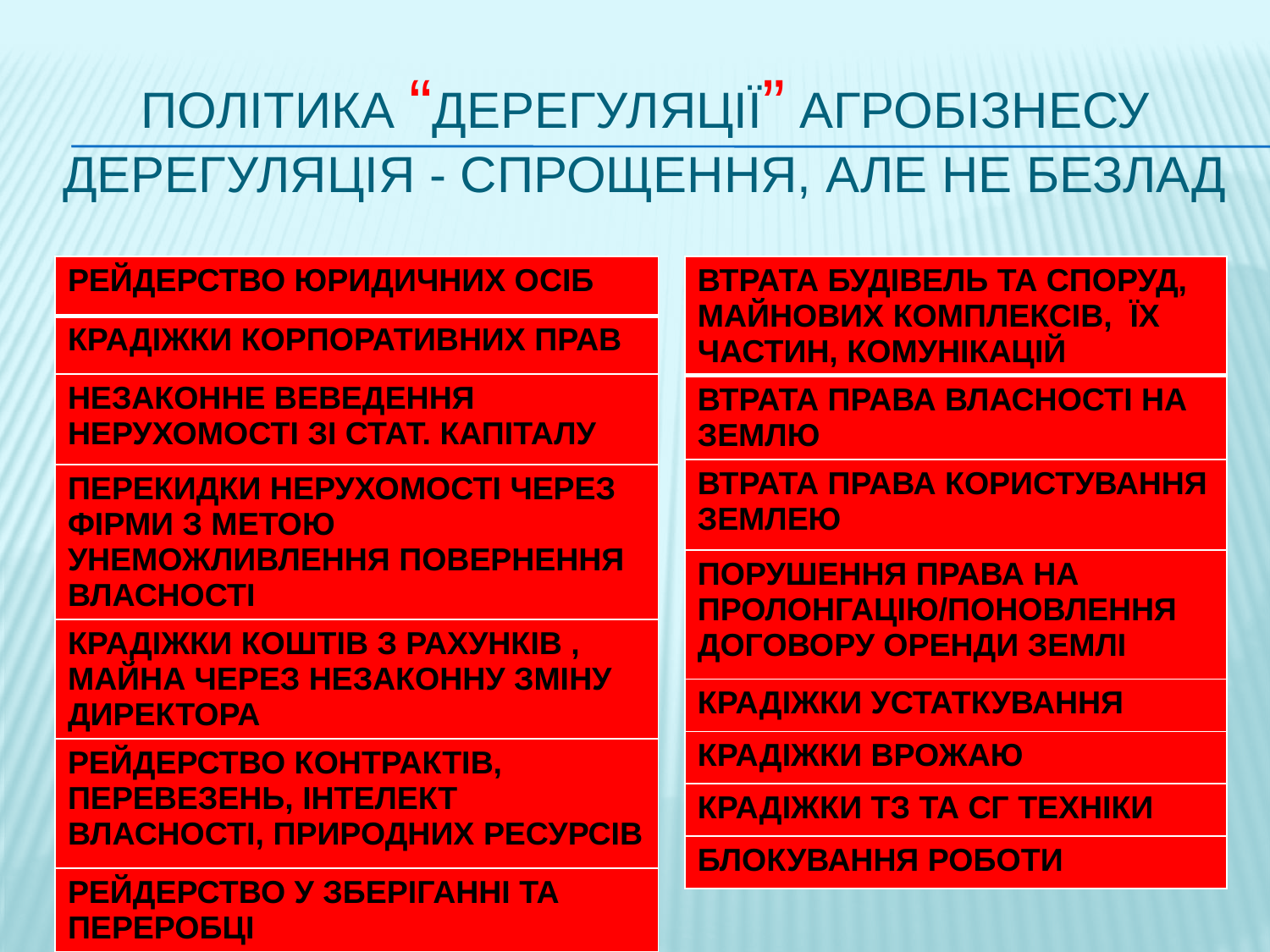

# ПОЛІТИКА “ДЕРЕГУЛЯЦІЇ” АГРОБІЗНЕСУ дерегуляція - спрощення, але не безлад
| РЕЙДЕРСТВО ЮРИДИЧНИХ ОСІБ |
| --- |
| КРАДІЖКИ КОРПОРАТИВНИХ ПРАВ |
| НЕЗАКОННЕ ВЕВЕДЕННЯ НЕРУХОМОСТІ ЗІ СТАТ. КАПІТАЛУ |
| ПЕРЕКИДКИ НЕРУХОМОСТІ ЧЕРЕЗ ФІРМИ З МЕТОЮ УНЕМОЖЛИВЛЕННЯ ПОВЕРНЕННЯ ВЛАСНОСТІ |
| КРАДІЖКИ КОШТІВ З РАХУНКІВ , МАЙНА ЧЕРЕЗ НЕЗАКОННУ ЗМІНУ ДИРЕКТОРА |
| РЕЙДЕРСТВО КОНТРАКТІВ, ПЕРЕВЕЗЕНЬ, ІНТЕЛЕКТ ВЛАСНОСТІ, ПРИРОДНИХ РЕСУРСІВ |
| РЕЙДЕРСТВО У ЗБЕРІГАННІ ТА ПЕРЕРОБЦІ |
| ВТРАТА БУДІВЕЛЬ ТА СПОРУД, МАЙНОВИХ КОМПЛЕКСІВ, ЇХ ЧАСТИН, КОМУНІКАЦІЙ |
| --- |
| ВТРАТА ПРАВА ВЛАСНОСТІ НА ЗЕМЛЮ |
| ВТРАТА ПРАВА КОРИСТУВАННЯ ЗЕМЛЕЮ |
| ПОРУШЕННЯ ПРАВА НА ПРОЛОНГАЦІЮ/ПОНОВЛЕННЯ ДОГОВОРУ ОРЕНДИ ЗЕМЛІ |
| КРАДІЖКИ УСТАТКУВАННЯ |
| КРАДІЖКИ ВРОЖАЮ |
| КРАДІЖКИ ТЗ ТА СГ ТЕХНІКИ |
| БЛОКУВАННЯ РОБОТИ |